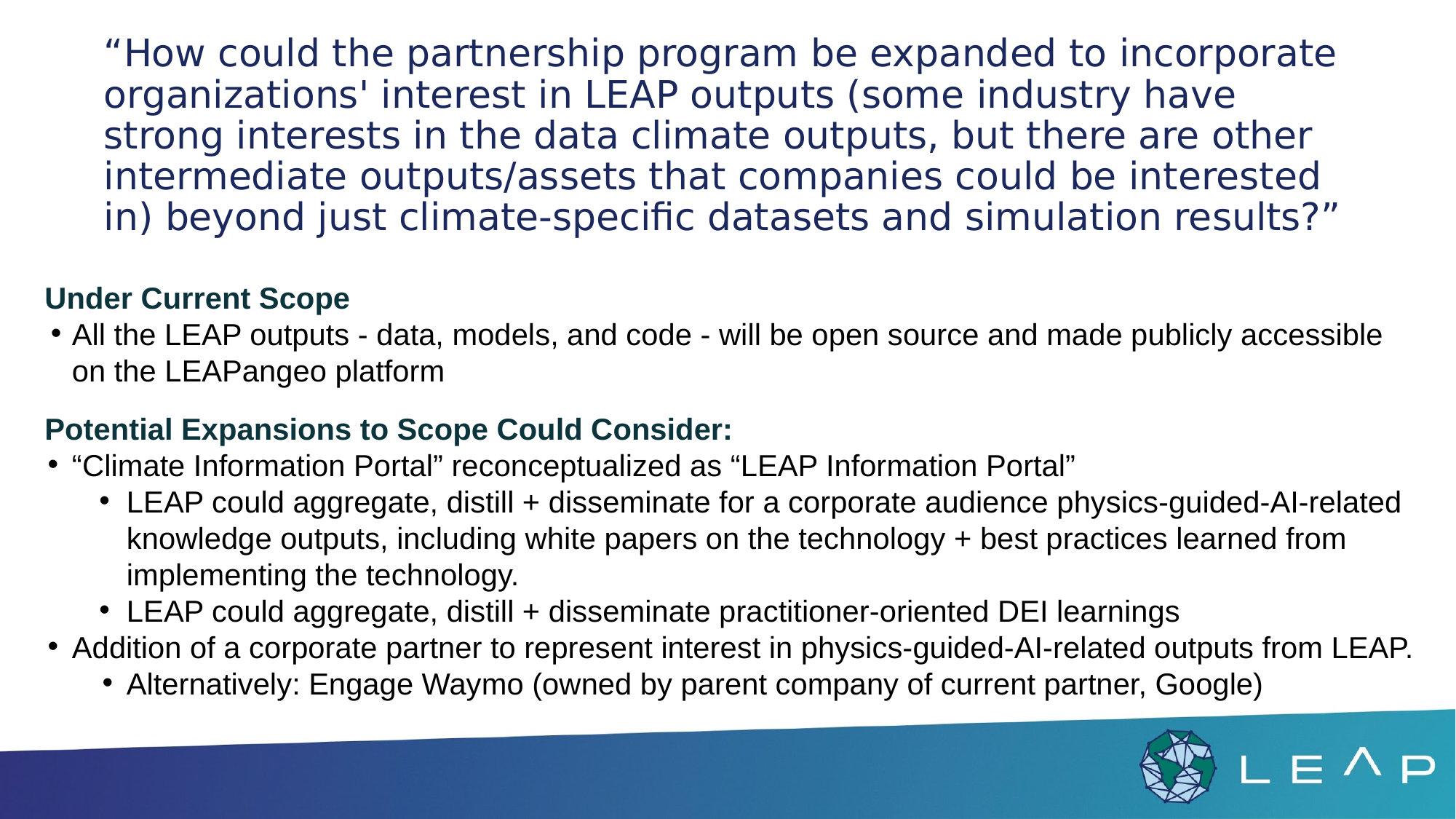

# “How could the partnership program be expanded to incorporate organizations' interest in LEAP outputs (some industry have strong interests in the data climate outputs, but there are other intermediate outputs/assets that companies could be interested in) beyond just climate-specific datasets and simulation results?”
Under Current Scope
All the LEAP outputs - data, models, and code - will be open source and made publicly accessible on the LEAPangeo platform

Potential Expansions to Scope Could Consider:
“Climate Information Portal” reconceptualized as “LEAP Information Portal”
LEAP could aggregate, distill + disseminate for a corporate audience physics-guided-AI-related knowledge outputs, including white papers on the technology + best practices learned from implementing the technology.
LEAP could aggregate, distill + disseminate practitioner-oriented DEI learnings
Addition of a corporate partner to represent interest in physics-guided-AI-related outputs from LEAP.
Alternatively: Engage Waymo (owned by parent company of current partner, Google)